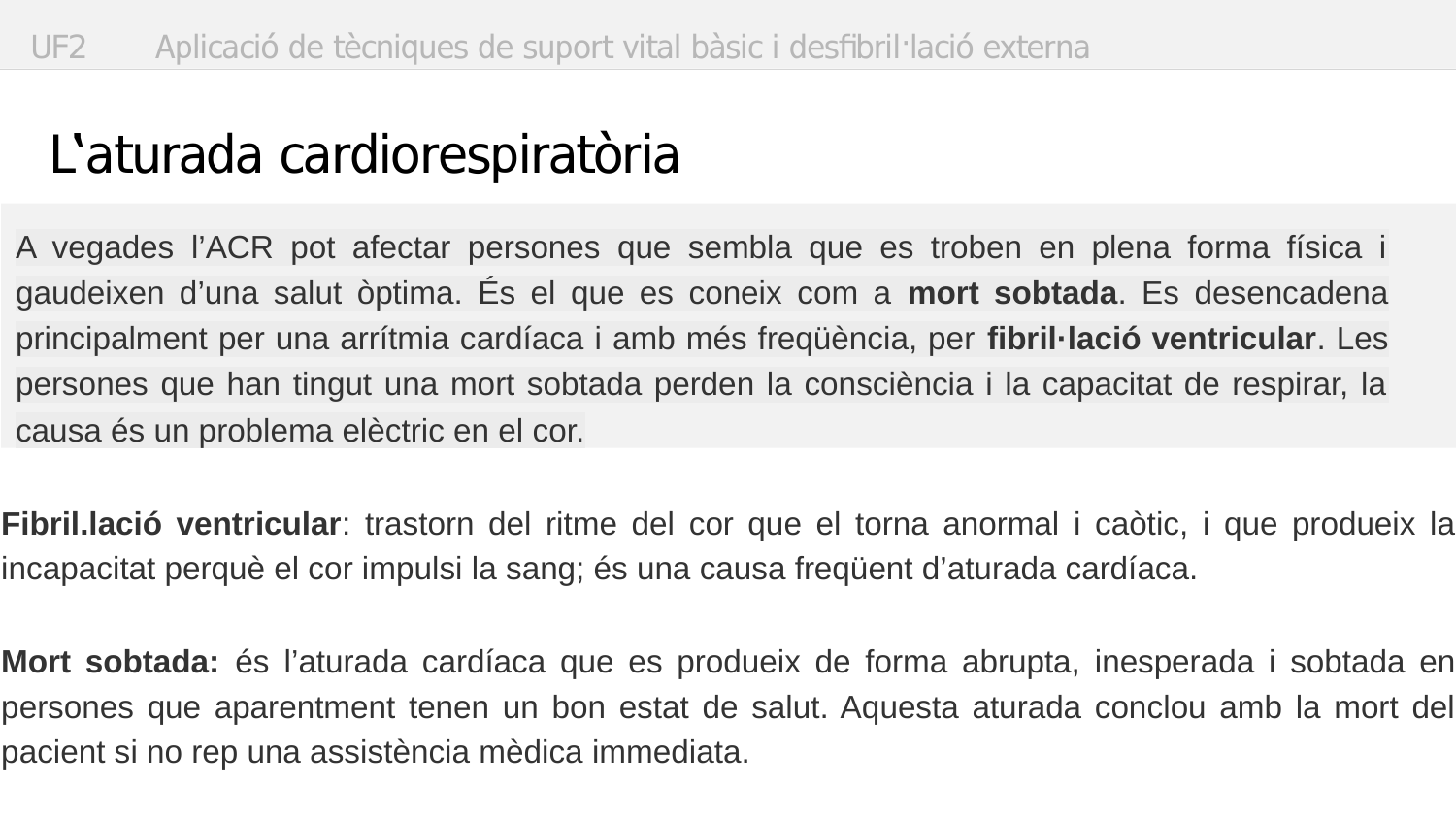

# UF2       Aplicació de tècniques de suport vital bàsic i desfibril·lació externa
L‘aturada cardiorespiratòria

A vegades l’ACR pot afectar persones que sembla que es troben en plena forma física i gaudeixen d’una salut òptima. És el que es coneix com a mort sobtada. Es desencadena principalment per una arrítmia cardíaca i amb més freqüència, per fibril·lació ventricular. Les persones que han tingut una mort sobtada perden la consciència i la capacitat de respirar, la causa és un problema elèctric en el cor.

Fibril.lació ventricular: trastorn del ritme del cor que el torna anormal i caòtic, i que produeix la incapacitat perquè el cor impulsi la sang; és una causa freqüent d’aturada cardíaca.

Mort sobtada: és l’aturada cardíaca que es produeix de forma abrupta, inesperada i sobtada en persones que aparentment tenen un bon estat de salut. Aquesta aturada conclou amb la mort del pacient si no rep una assistència mèdica immediata.